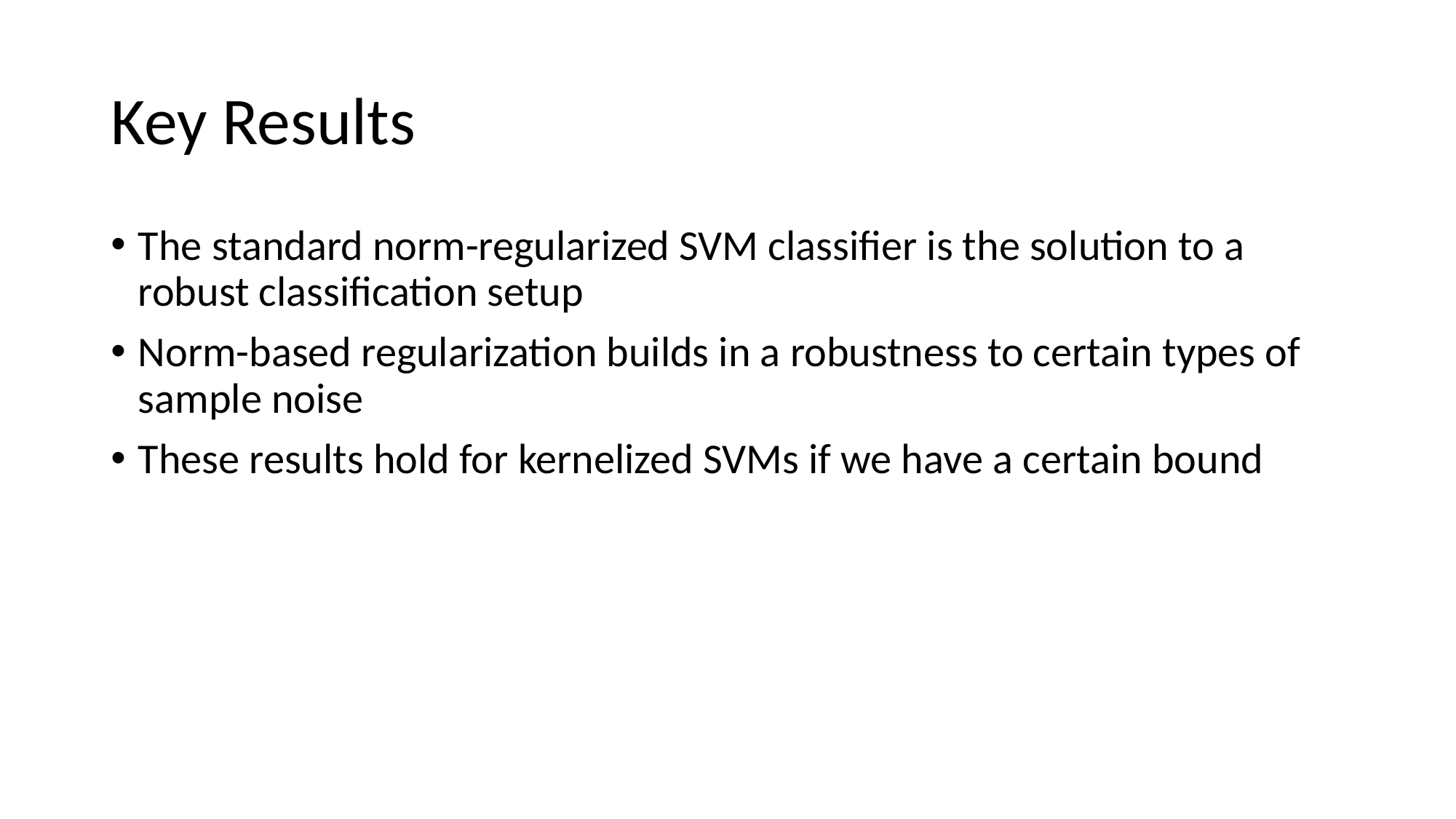

# Key Results
The standard norm-regularized SVM classifier is the solution to a robust classification setup
Norm-based regularization builds in a robustness to certain types of sample noise
These results hold for kernelized SVMs if we have a certain bound